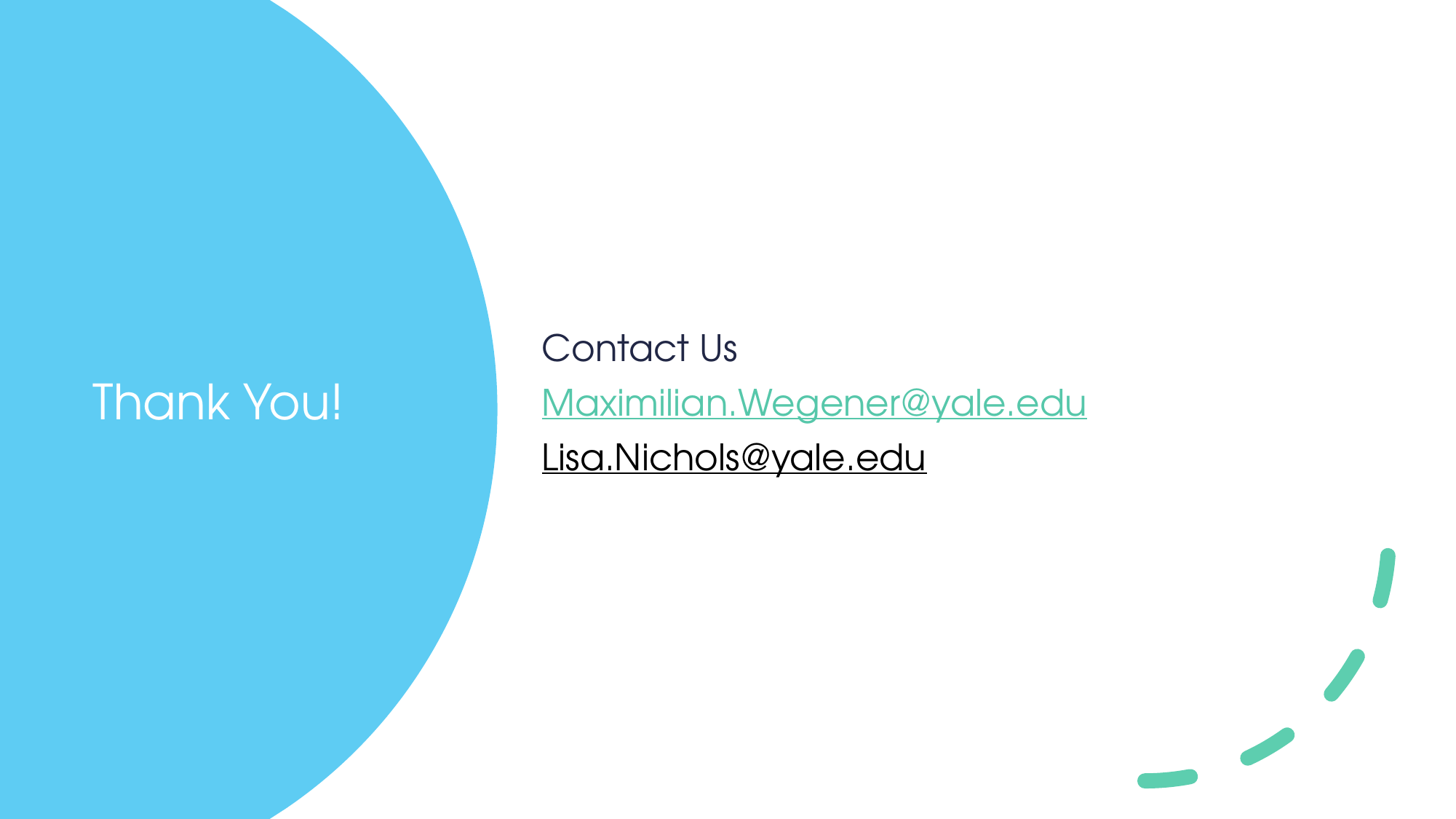

Contact Us
Maximilian.Wegener@yale.edu
Lisa.Nichols@yale.edu
# Thank You!